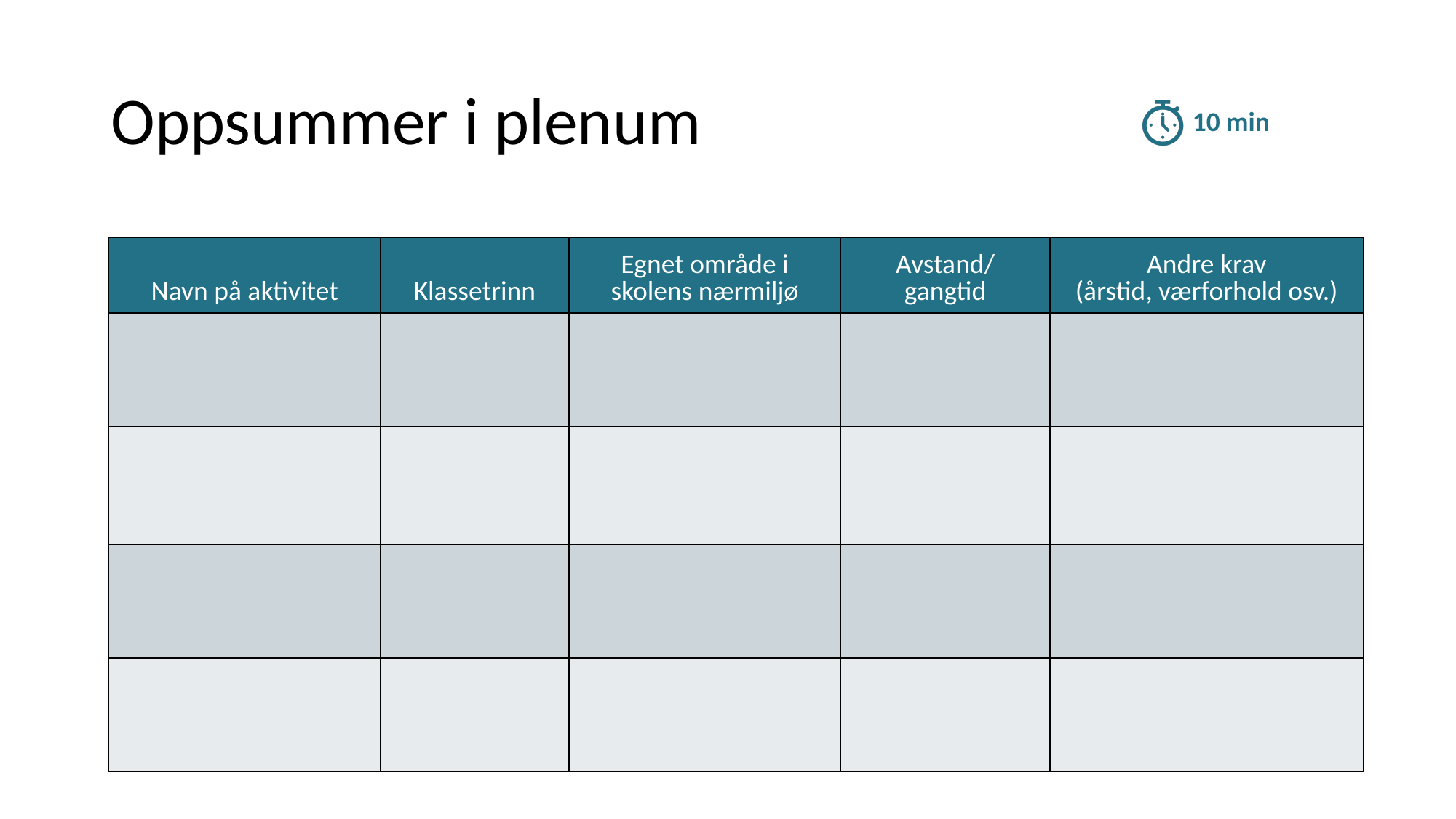

# Oppsummer i plenum
10 min
| Navn på aktivitet | Klassetrinn | Egnet område i skolens nærmiljø | Avstand/ gangtid | Andre krav (årstid, værforhold osv.) |
| --- | --- | --- | --- | --- |
|  |  |  |  |  |
|  |  |  |  |  |
|  |  |  |  |  |
|  |  |  |  |  |